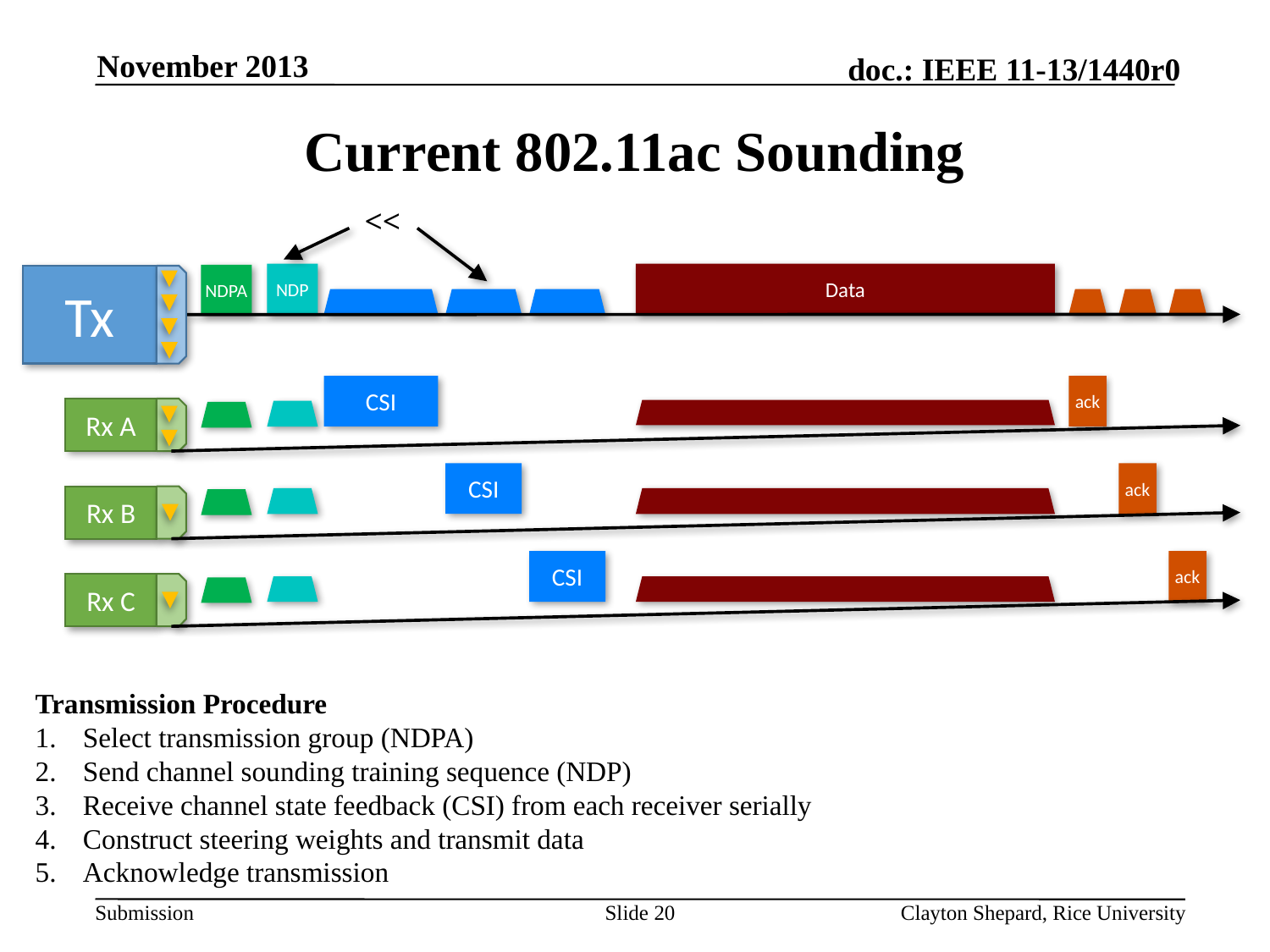

November 2013
# Current 802.11ac Sounding
<<
NDP
Data
NDPA
Tx

CSI
ack
Rx A

CSI
ack
Rx B

CSI
ack
Rx C

Transmission Procedure
Select transmission group (NDPA)
Send channel sounding training sequence (NDP)
Receive channel state feedback (CSI) from each receiver serially
Construct steering weights and transmit data
Acknowledge transmission
Slide 20
Clayton Shepard, Rice University